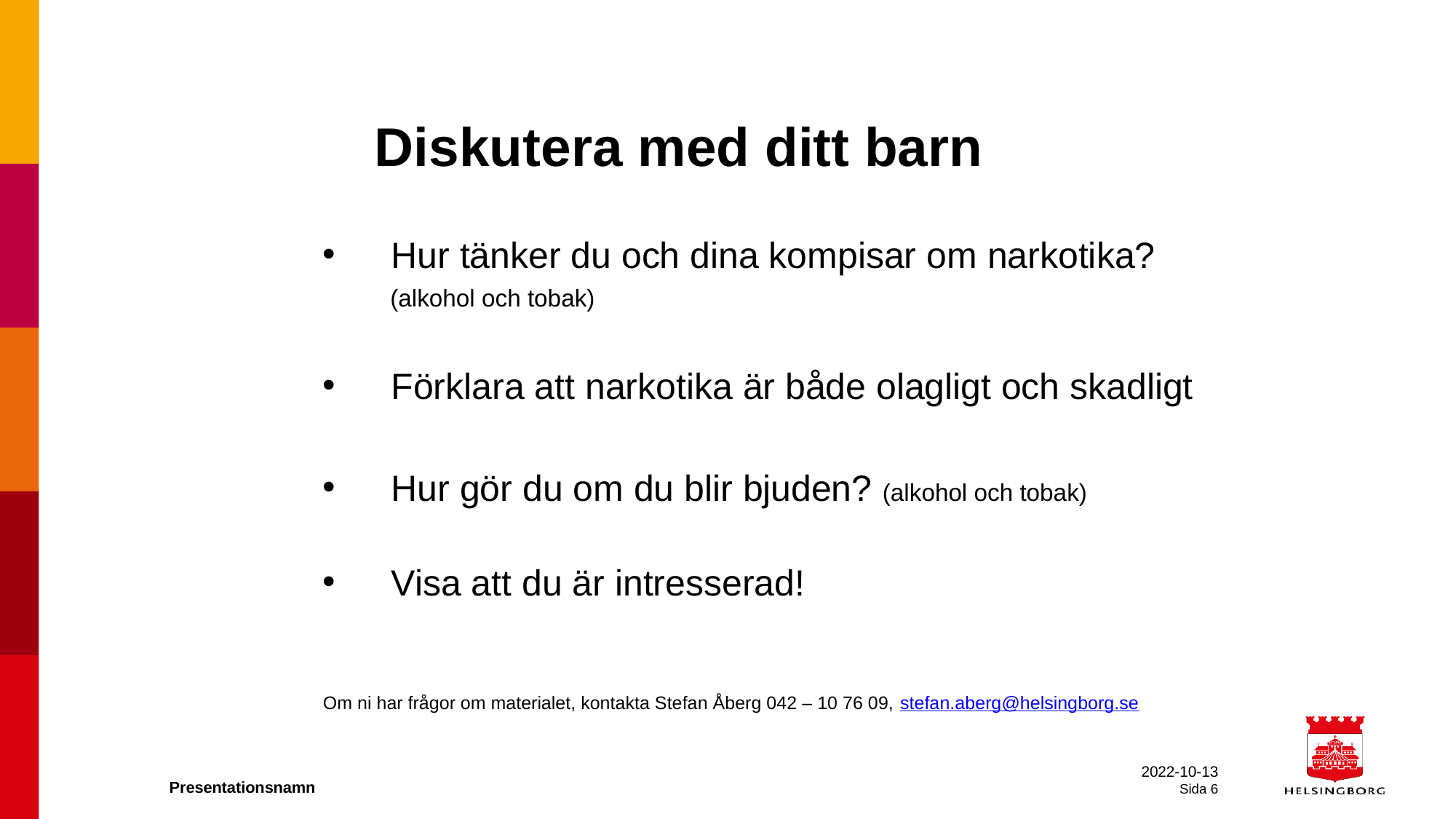

# Diskutera med ditt barn

Hur tänker du och dina kompisar om narkotika?
          (alkohol och tobak)
Förklara att narkotika är både olagligt och skadligt

Hur gör du om du blir bjuden? (alkohol och tobak)
Visa att du är intresserad!

Om ni har frågor om materialet, kontakta Stefan Åberg 042 – 10 76 09, stefan.aberg@helsingborg.se